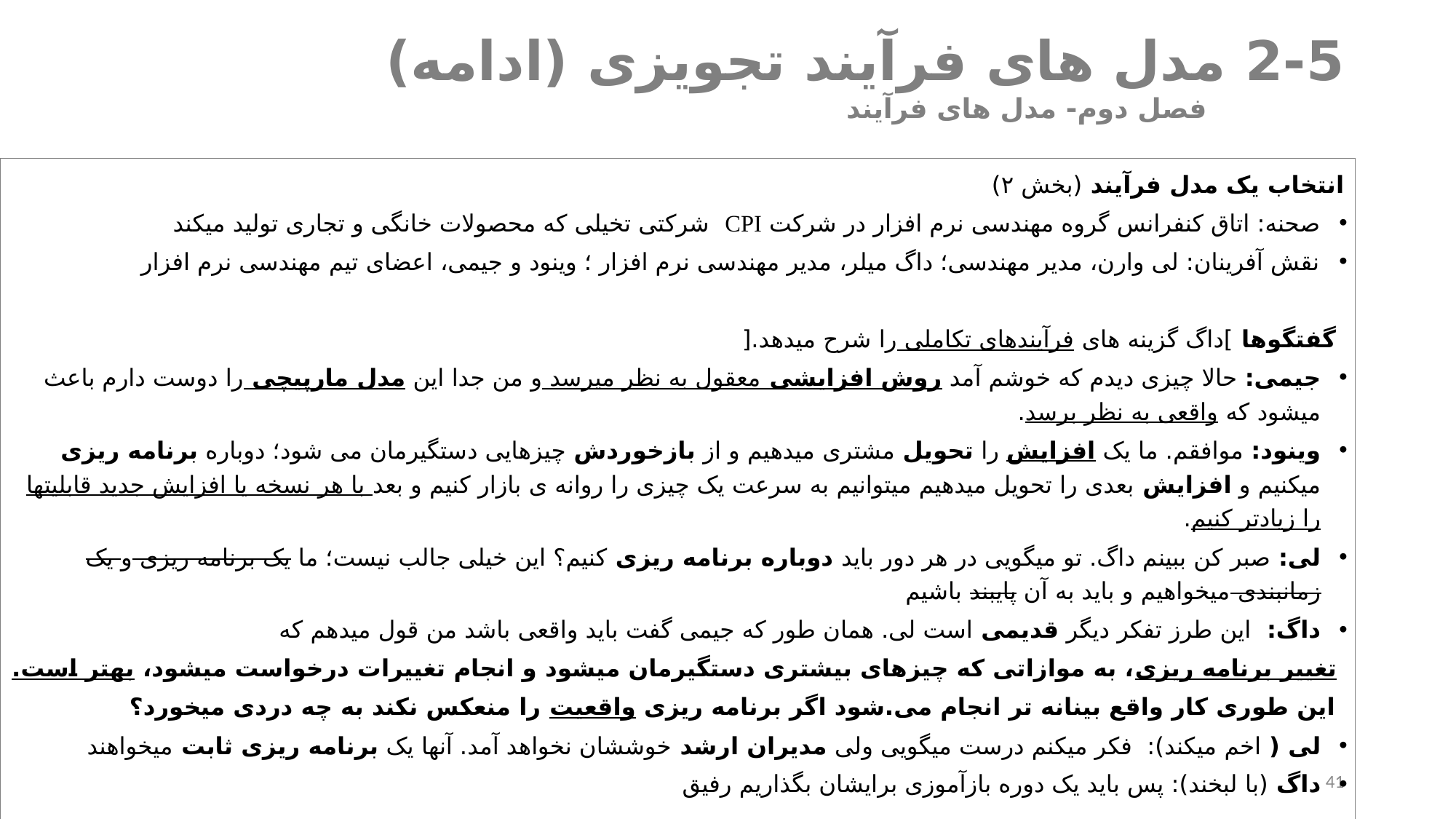

# 2-5 	مدل های فرآیند تجویزی (ادامه)                                   فصل دوم- مدل های فرآیند
انتخاب یک مدل فرآیند (بخش ۲)
صحنه: اتاق کنفرانس گروه مهندسی نرم افزار در شرکت CPI  شرکتی تخیلی که محصولات خانگی و تجاری تولید میکند
نقش آفرینان: لی وارن، مدیر مهندسی؛ داگ میلر، مدیر مهندسی نرم افزار ؛ وینود و جیمی، اعضای تیم مهندسی نرم افزار

 گفتگوها ]داگ گزینه های فرآیندهای تکاملی را شرح میدهد.[
جیمی: حالا چیزی دیدم که خوشم آمد روش افزایشی معقول به نظر میرسد و من جدا این مدل مارپیچی را دوست دارم باعث میشود که واقعی به نظر برسد.
وینود: موافقم. ما یک افزایش را تحویل مشتری میدهیم و از بازخوردش چیزهایی دستگیرمان می شود؛ دوباره برنامه ریزی میکنیم و افزایش بعدی را تحویل میدهیم میتوانیم به سرعت یک چیزی را روانه ی بازار کنیم و بعد با هر نسخه یا افزایش جدید قابلیتها را زیادتر کنیم.
لی: صبر کن ببینم داگ. تو میگویی در هر دور باید دوباره برنامه ریزی کنیم؟ این خیلی جالب نیست؛ ما یک برنامه ریزی و یک زمانبندی میخواهیم و باید به آن پایبند باشیم
داگ:  این طرز تفکر دیگر قدیمی است لی. همان طور که جیمی گفت باید واقعی باشد من قول میدهم که
 تغییر برنامه ریزی، به موازاتی که چیزهای بیشتری دستگیرمان میشود و انجام تغییرات درخواست میشود، بهتر است.
 این طوری کار واقع بینانه تر انجام می.شود اگر برنامه ریزی واقعیت را منعکس نکند به چه دردی میخورد؟
لی ( اخم میکند):  فکر میکنم درست میگویی ولی مدیران ارشد خوششان نخواهد آمد. آنها یک برنامه ریزی ثابت میخواهند
داگ (با لبخند): پس باید یک دوره بازآموزی برایشان بگذاریم رفیق
41